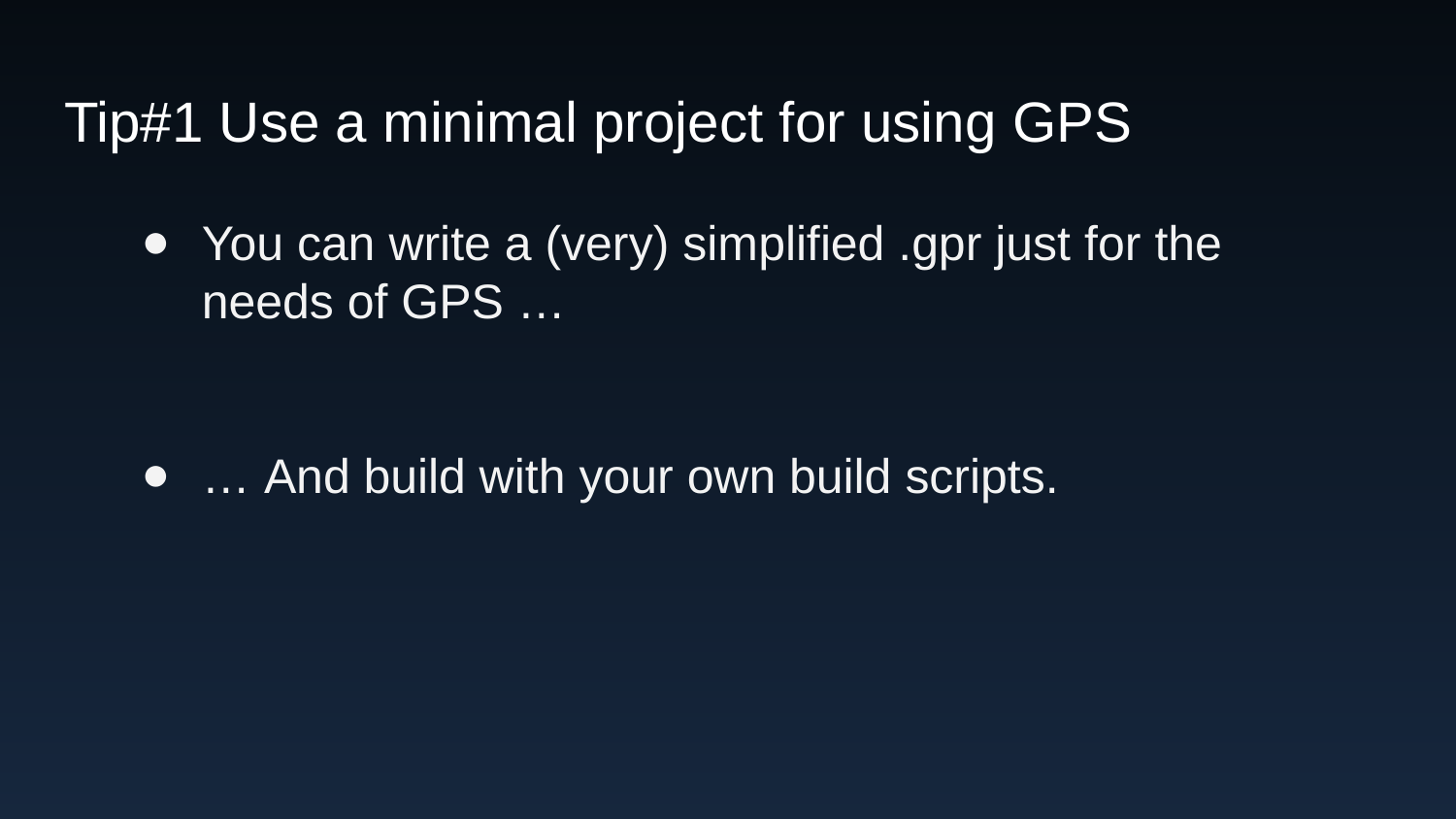

# Tip#1 Use a minimal project for using GPS
You can write a (very) simplified .gpr just for the needs of GPS …
… And build with your own build scripts.